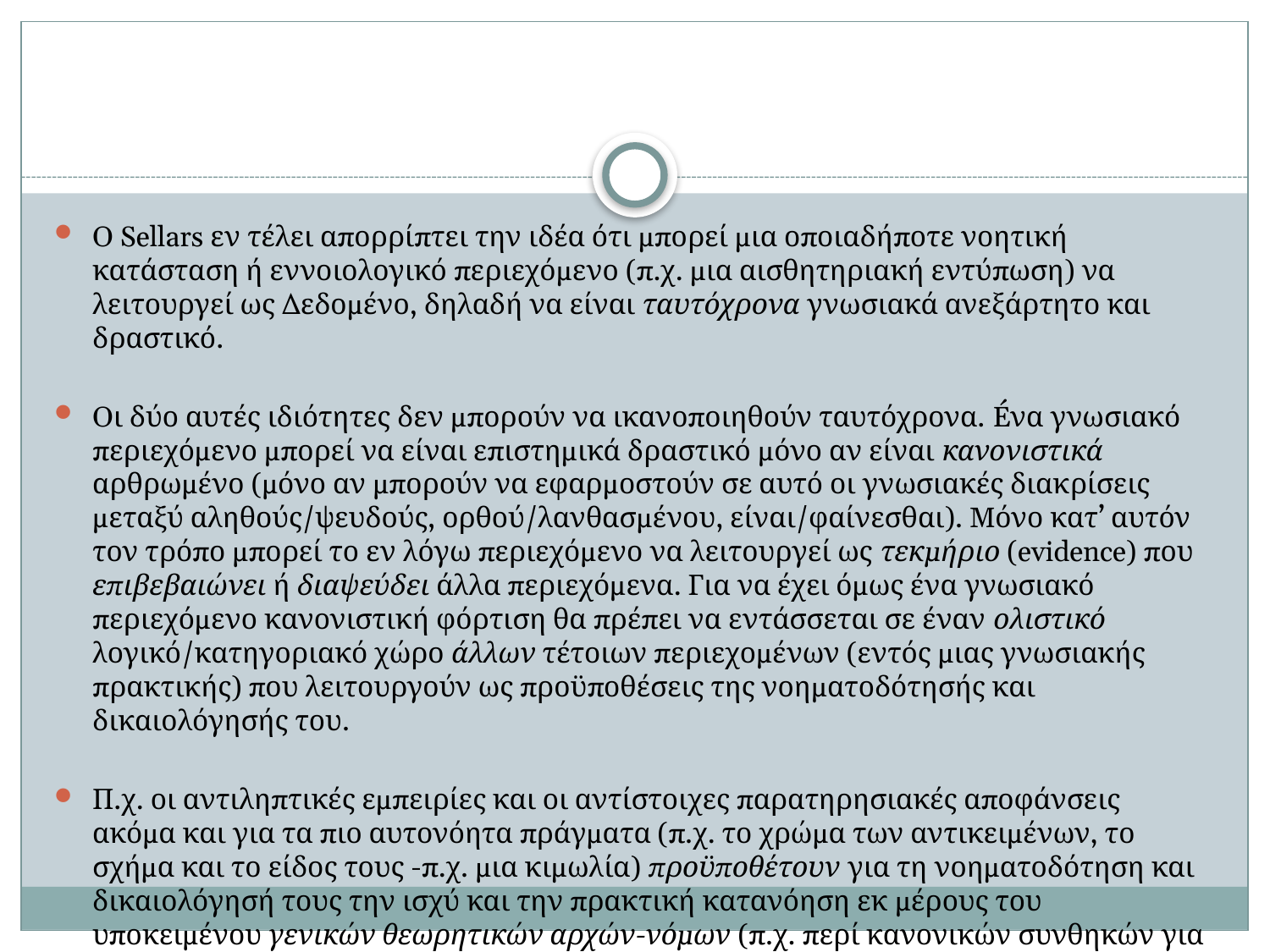

#
Ο Sellars εν τέλει απορρίπτει την ιδέα ότι μπορεί μια οποιαδήποτε νοητική κατάσταση ή εννοιολογικό περιεχόμενο (π.χ. μια αισθητηριακή εντύπωση) να λειτουργεί ως Δεδομένο, δηλαδή να είναι ταυτόχρονα γνωσιακά ανεξάρτητο και δραστικό.

Οι δύο αυτές ιδιότητες δεν μπορούν να ικανοποιηθούν ταυτόχρονα. Ένα γνωσιακό περιεχόμενο μπορεί να είναι επιστημικά δραστικό μόνο αν είναι κανονιστικά αρθρωμένο (μόνο αν μπορούν να εφαρμοστούν σε αυτό οι γνωσιακές διακρίσεις μεταξύ αληθούς/ψευδούς, ορθού/λανθασμένου, είναι/φαίνεσθαι). Μόνο κατ’ αυτόν τον τρόπο μπορεί το εν λόγω περιεχόμενο να λειτουργεί ως τεκμήριο (evidence) που επιβεβαιώνει ή διαψεύδει άλλα περιεχόμενα. Για να έχει όμως ένα γνωσιακό περιεχόμενο κανονιστική φόρτιση θα πρέπει να εντάσσεται σε έναν ολιστικό λογικό/κατηγοριακό χώρο άλλων τέτοιων περιεχομένων (εντός μιας γνωσιακής πρακτικής) που λειτουργούν ως προϋποθέσεις της νοηματοδότησής και δικαιολόγησής του.

Π.χ. οι αντιληπτικές εμπειρίες και οι αντίστοιχες παρατηρησιακές αποφάνσεις ακόμα και για τα πιο αυτονόητα πράγματα (π.χ. το χρώμα των αντικειμένων, το σχήμα και το είδος τους -π.χ. μια κιμωλία) προϋποθέτουν για τη νοηματοδότηση και δικαιολόγησή τους την ισχύ και την πρακτική κατανόηση εκ μέρους του υποκειμένου γενικών θεωρητικών αρχών-νόμων (π.χ. περί κανονικών συνθηκών για την αξιόπιστη αναφορά χρωμάτων, θεωρία χημείας για την αξιόπιστή δικαιολόγηση του ότι αυτό μπροστά μου είναι μια κιμωλία, και όχι ένα απλό αντίγραφο κιμωλίας, κλπ) (Sellars 1956).